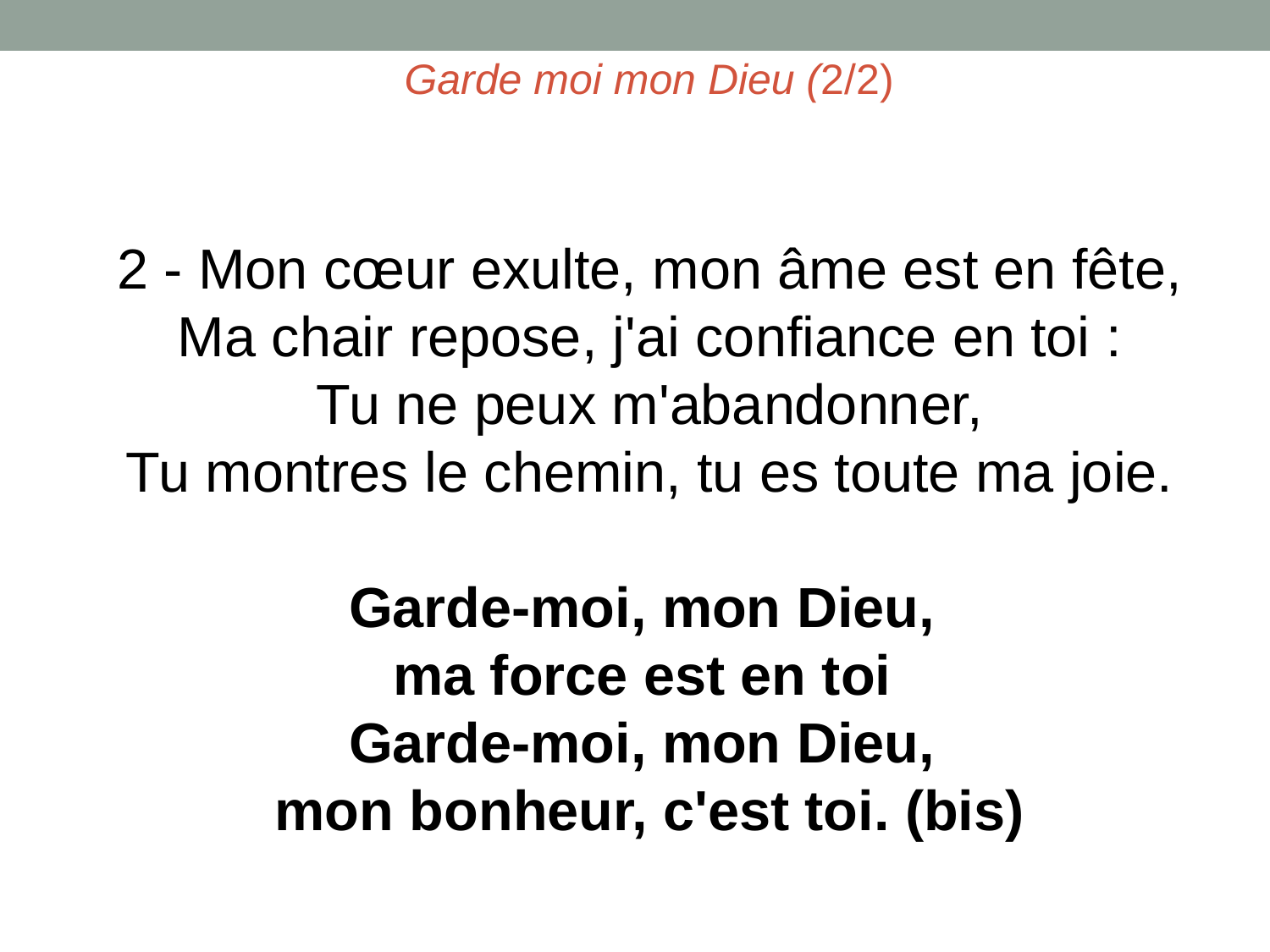

Garde moi mon Dieu (2/2)

2 - Mon cœur exulte, mon âme est en fête,
Ma chair repose, j'ai confiance en toi :
Tu ne peux m'abandonner,
Tu montres le chemin, tu es toute ma joie.

Garde-moi, mon Dieu,
ma force est en toi
Garde-moi, mon Dieu,
mon bonheur, c'est toi. (bis)